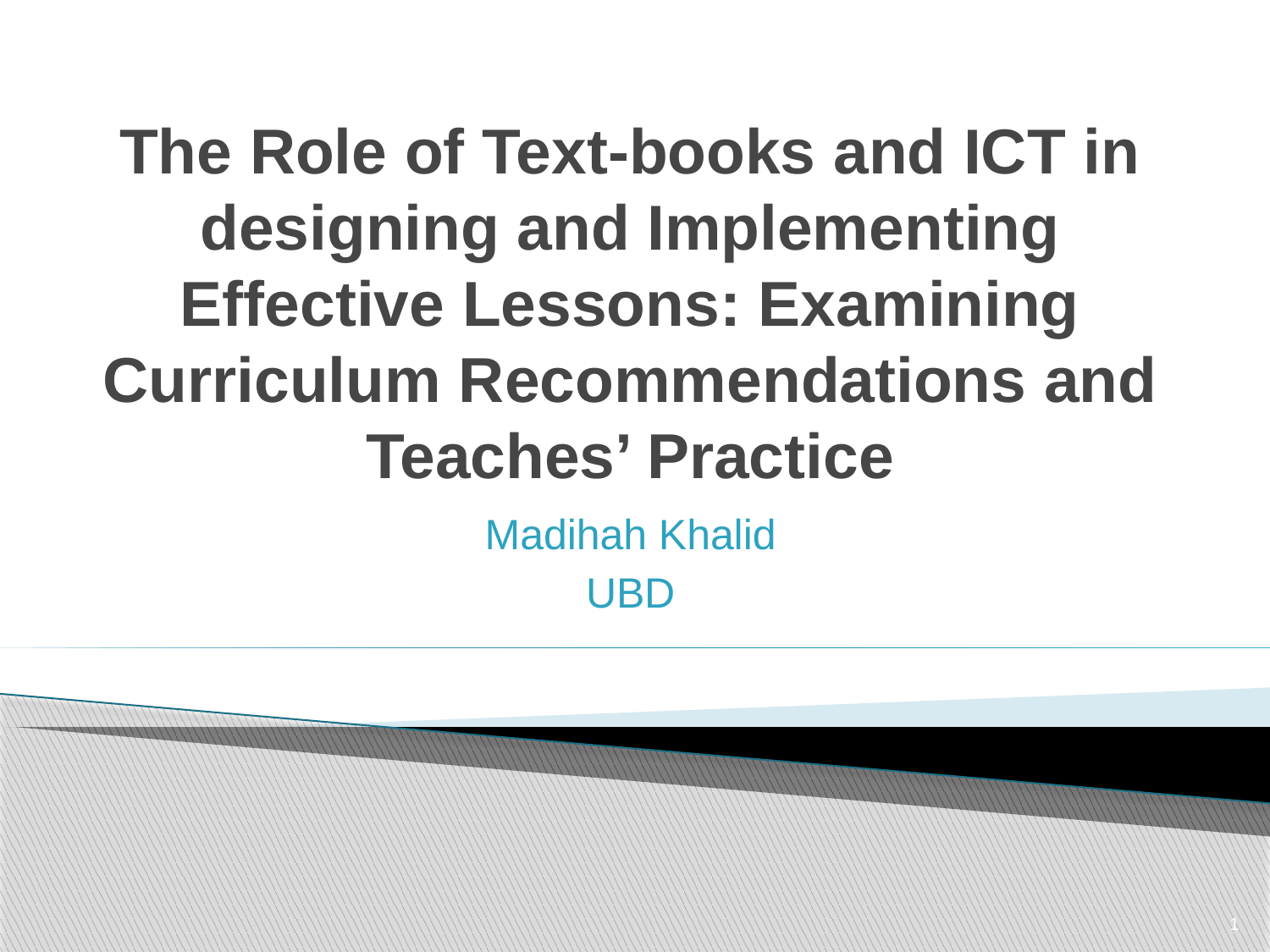

# The Role of Text-books and ICT in designing and Implementing Effective Lessons: Examining Curriculum Recommendations and Teaches’ Practice
Madihah Khalid
UBD
1